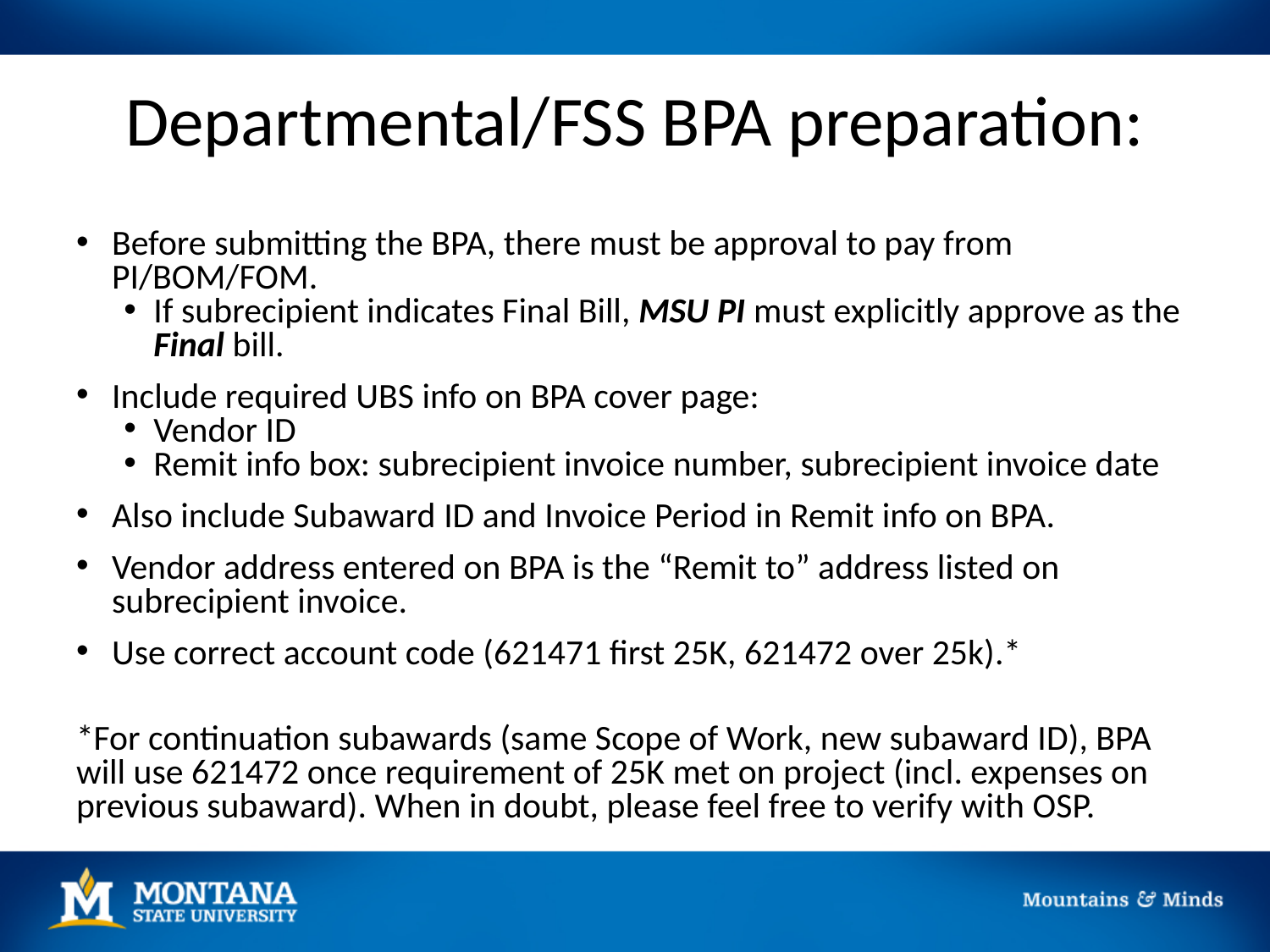

# Departmental/FSS BPA preparation:
Before submitting the BPA, there must be approval to pay from PI/BOM/FOM.
If subrecipient indicates Final Bill, MSU PI must explicitly approve as the Final bill.
Include required UBS info on BPA cover page:
Vendor ID
Remit info box: subrecipient invoice number, subrecipient invoice date
Also include Subaward ID and Invoice Period in Remit info on BPA.
Vendor address entered on BPA is the “Remit to” address listed on subrecipient invoice.
Use correct account code (621471 first 25K, 621472 over 25k).*

*For continuation subawards (same Scope of Work, new subaward ID), BPA will use 621472 once requirement of 25K met on project (incl. expenses on previous subaward). When in doubt, please feel free to verify with OSP.